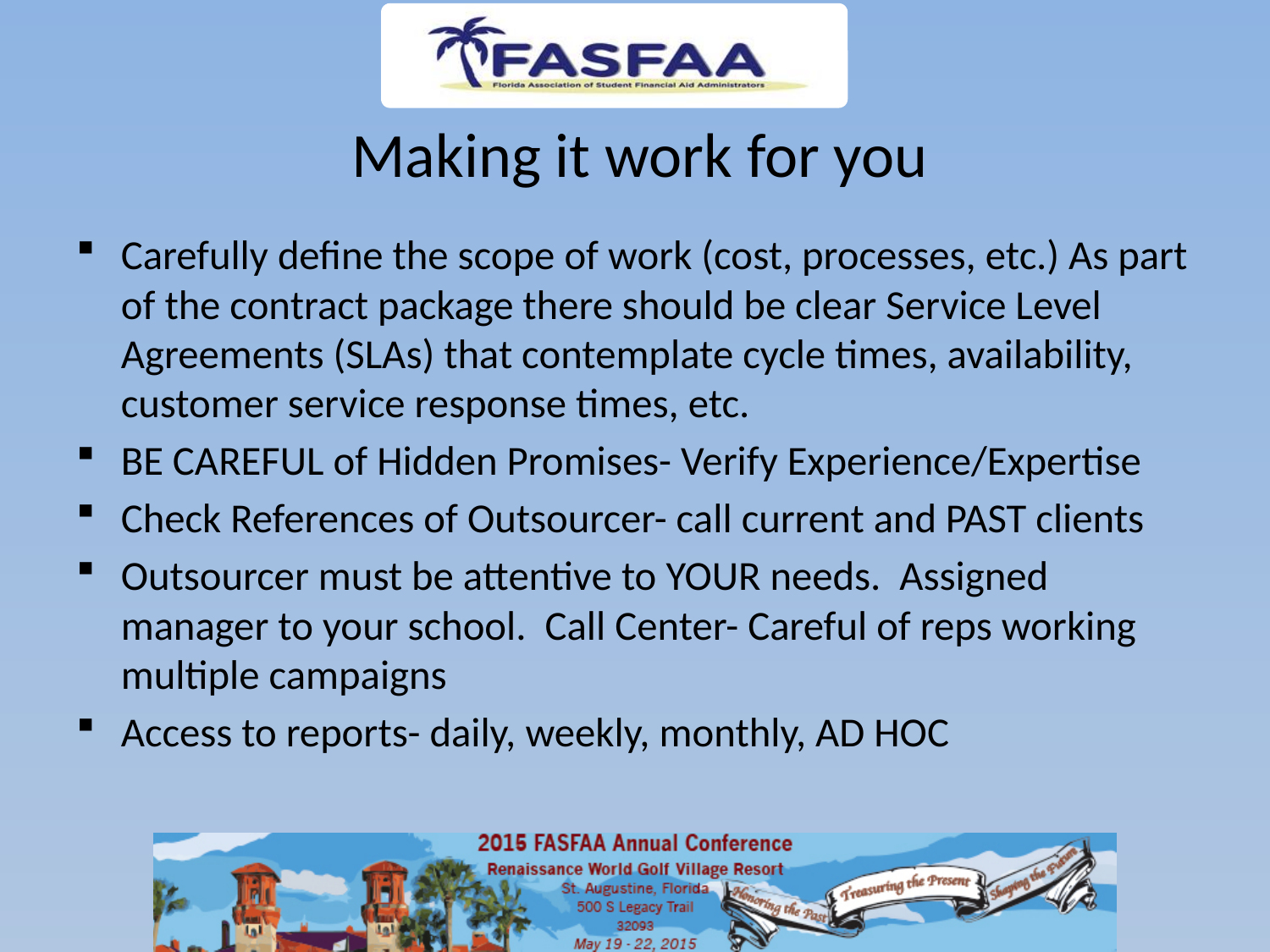

# Making it work for you
Carefully define the scope of work (cost, processes, etc.) As part of the contract package there should be clear Service Level Agreements (SLAs) that contemplate cycle times, availability, customer service response times, etc.
BE CAREFUL of Hidden Promises- Verify Experience/Expertise
Check References of Outsourcer- call current and PAST clients
Outsourcer must be attentive to YOUR needs.  Assigned manager to your school.  Call Center- Careful of reps working multiple campaigns
Access to reports- daily, weekly, monthly, AD HOC